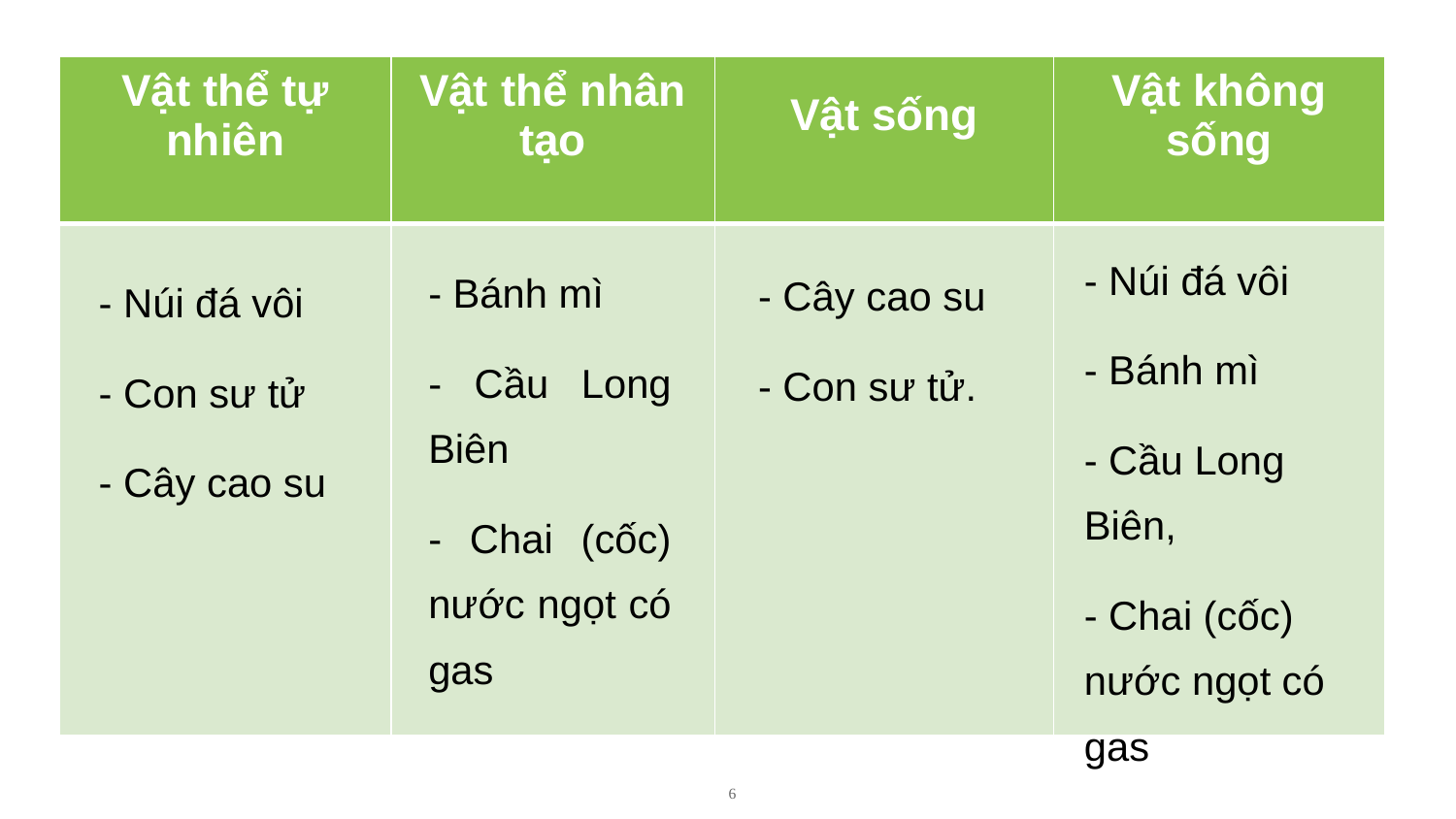

| Vật thể tự nhiên | Vật thể nhân tạo | Vật sống | Vật không sống |
| --- | --- | --- | --- |
|  |  |  |  |
- Núi đá vôi
- Bánh mì
- Cầu Long Biên,
- Chai (cốc) nước ngọt có gas
- Bánh mì
- Cầu Long Biên
- Chai (cốc) nước ngọt có gas
- Cây cao su
- Con sư tử.
- Núi đá vôi
- Con sư tử
- Cây cao su
6